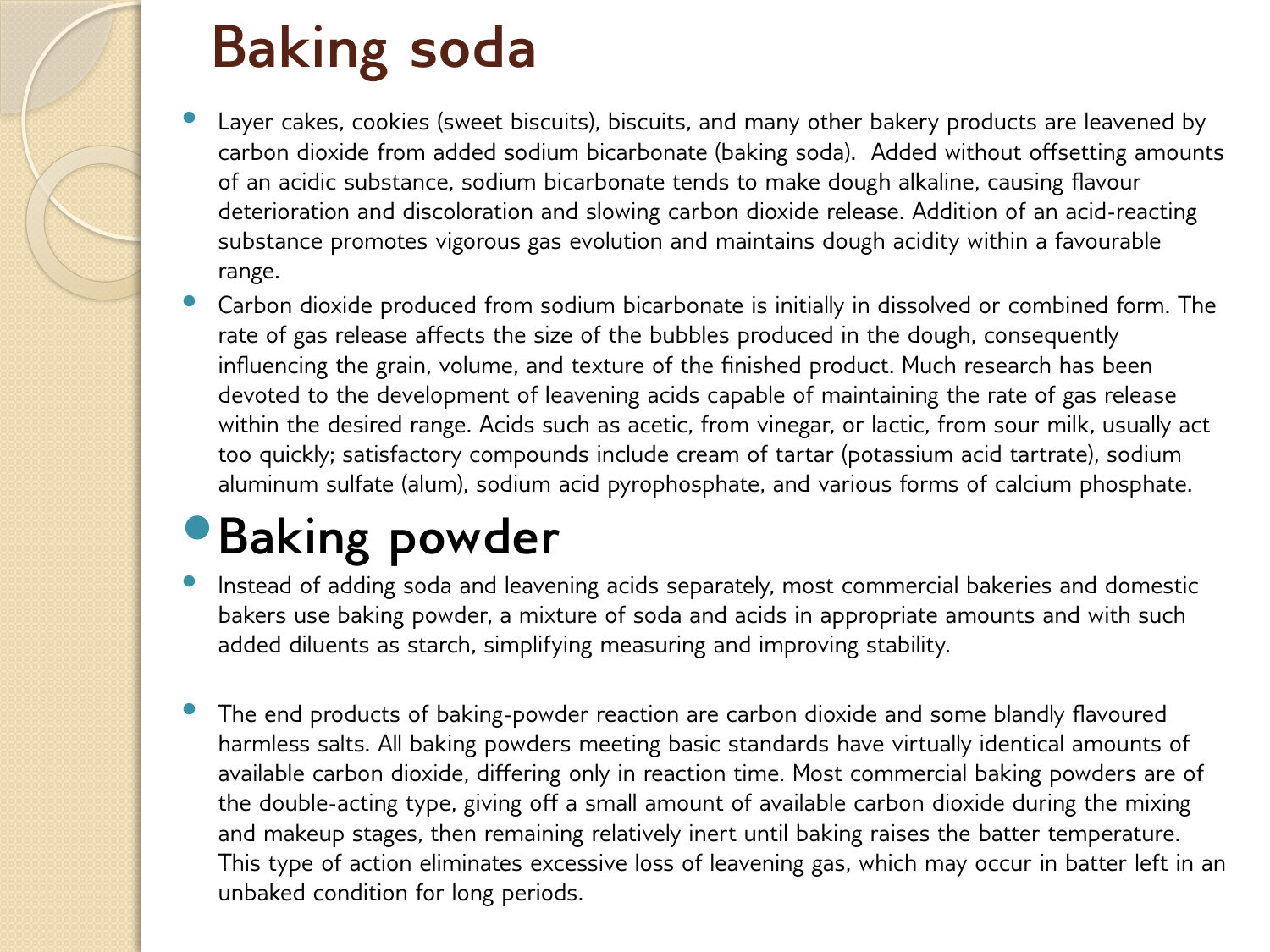

# Baking soda
Layer cakes, cookies (sweet biscuits), biscuits, and many other bakery products are leavened by carbon dioxide from added sodium bicarbonate (baking soda).  Added without offsetting amounts of an acidic substance, sodium bicarbonate tends to make dough alkaline, causing flavour deterioration and discoloration and slowing carbon dioxide release. Addition of an acid-reacting substance promotes vigorous gas evolution and maintains dough acidity within a favourable range.
Carbon dioxide produced from sodium bicarbonate is initially in dissolved or combined form. The rate of gas release affects the size of the bubbles produced in the dough, consequently influencing the grain, volume, and texture of the finished product. Much research has been devoted to the development of leavening acids capable of maintaining the rate of gas release within the desired range. Acids such as acetic, from vinegar, or lactic, from sour milk, usually act too quickly; satisfactory compounds include cream of tartar (potassium acid tartrate), sodium aluminum sulfate (alum), sodium acid pyrophosphate, and various forms of calcium phosphate.
Baking powder
Instead of adding soda and leavening acids separately, most commercial bakeries and domestic bakers use baking powder, a mixture of soda and acids in appropriate amounts and with such added diluents as starch, simplifying measuring and improving stability.

The end products of baking-powder reaction are carbon dioxide and some blandly flavoured harmless salts. All baking powders meeting basic standards have virtually identical amounts of available carbon dioxide, differing only in reaction time. Most commercial baking powders are of the double-acting type, giving off a small amount of available carbon dioxide during the mixing and makeup stages, then remaining relatively inert until baking raises the batter temperature. This type of action eliminates excessive loss of leavening gas, which may occur in batter left in an unbaked condition for long periods.